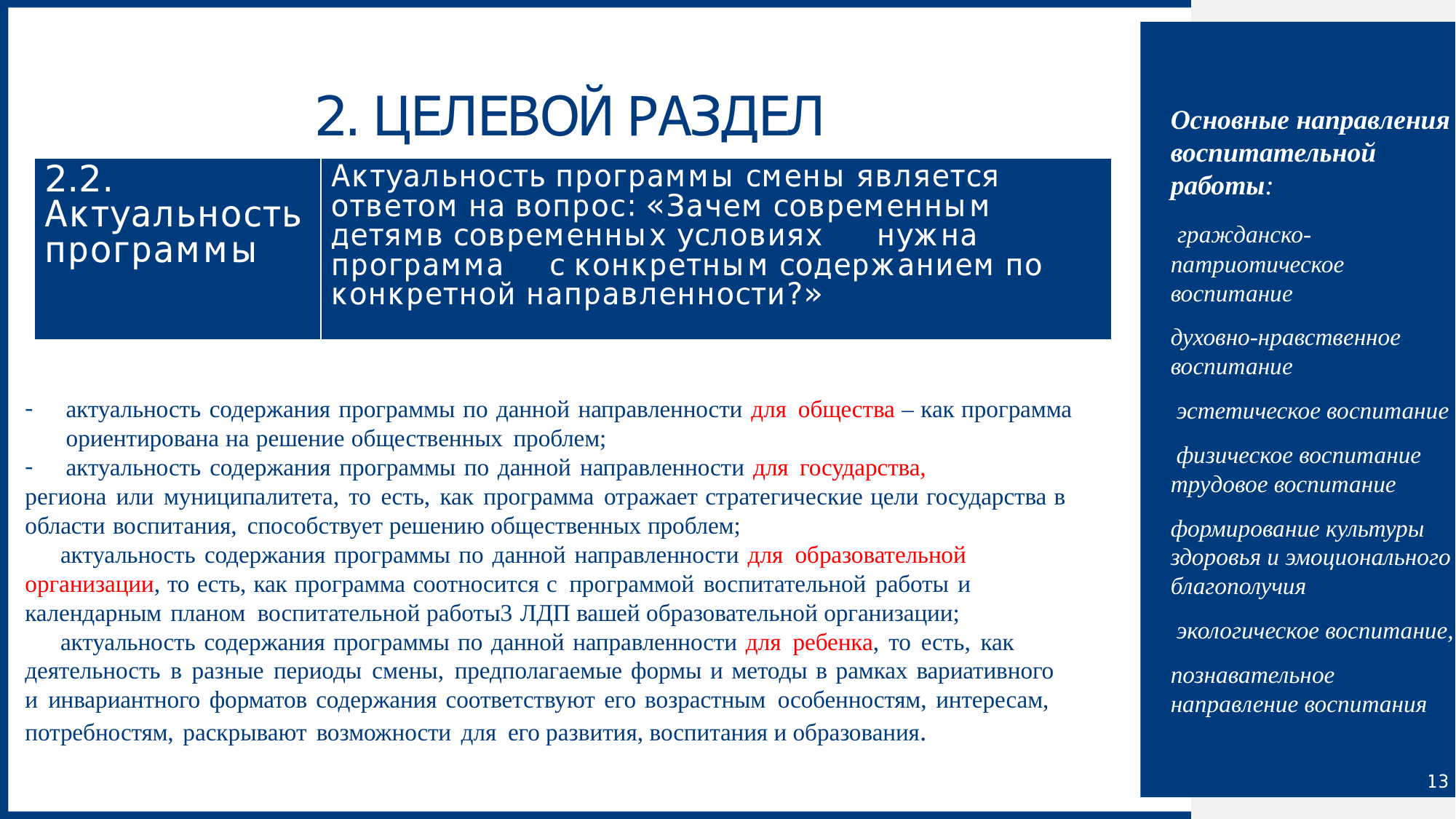

# 2. Целевой раздел
Основные направления воспитательной работы:
 гражданско-патриотическое воспитание
духовно-нравственное воспитание
 эстетическое воспитание
 физическое воспитание трудовое воспитание
формирование культуры здоровья и эмоционального благополучия
 экологическое воспитание,
познавательное направление воспитания
| 2.2. Актуальность программы | Актуальность программы смены является ответом на вопрос: «Зачем современным детямв современных условиях нужна программа с конкретным содержанием по конкретной направленности?» |
| --- | --- |
актуальность содержания программы по данной направленности для общества – как программа ориентирована на решение общественных проблем;
актуальность содержания программы по данной направленности для государства,
региона или муниципалитета, то есть, как программа отражает стратегические цели государства в области воспитания, способствует решению общественных проблем;
      актуальность содержания программы по данной направленности для образовательной организации, то есть, как программа соотносится с программой воспитательной работы и календарным планом воспитательной работы3 ЛДП вашей образовательной организации;
      актуальность содержания программы по данной направленности для ребенка, то есть, как деятельность в разные периоды смены, предполагаемые формы и методы в рамках вариативного и инвариантного форматов содержания соответствуют его возрастным особенностям, интересам, потребностям, раскрывают возможности для его развития, воспитания и образования.
13